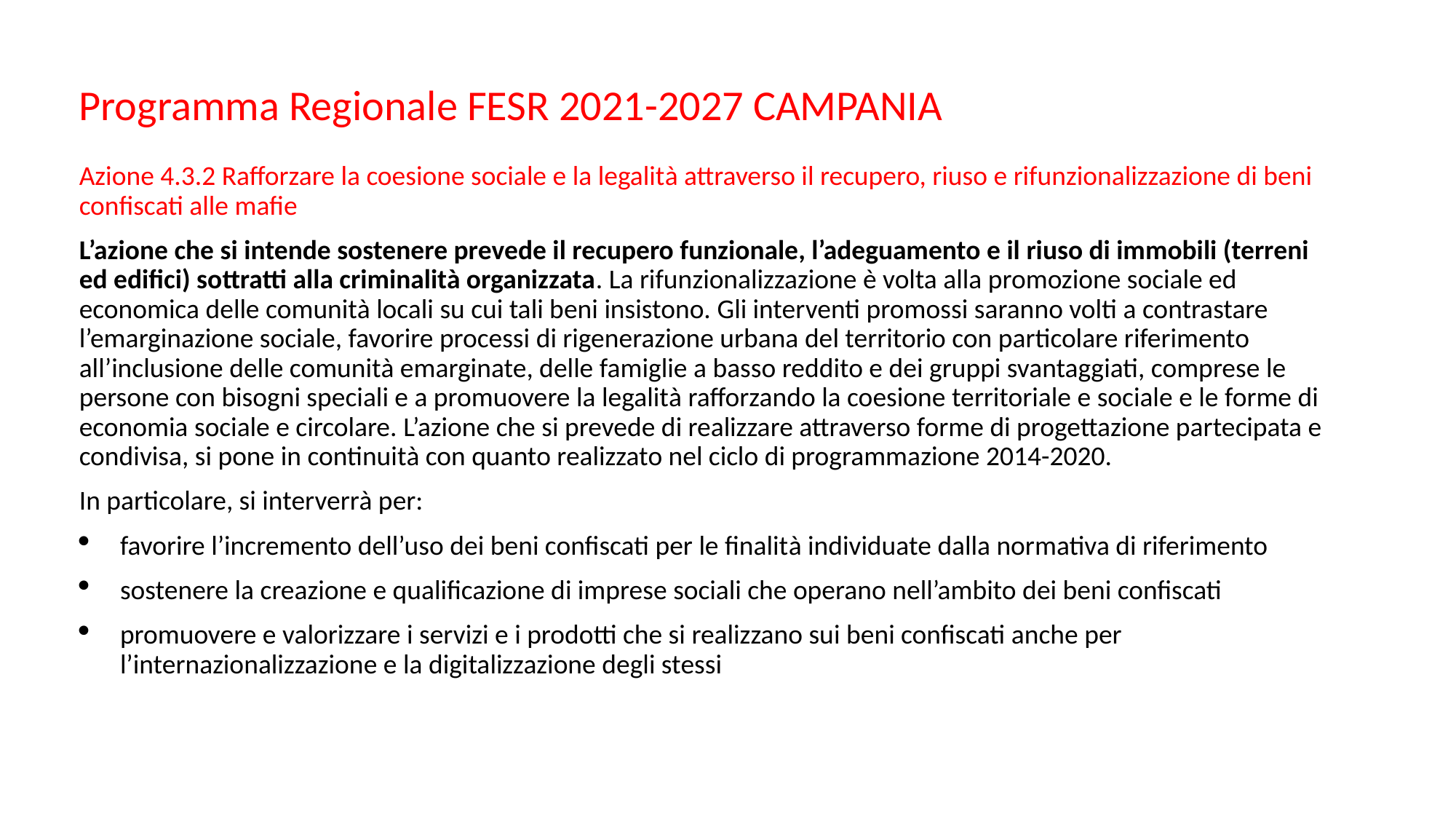

# Programma Regionale FESR 2021-2027 CAMPANIA
Azione 4.3.2 Rafforzare la coesione sociale e la legalità attraverso il recupero, riuso e rifunzionalizzazione di beni confiscati alle mafie
L’azione che si intende sostenere prevede il recupero funzionale, l’adeguamento e il riuso di immobili (terreni ed edifici) sottratti alla criminalità organizzata. La rifunzionalizzazione è volta alla promozione sociale ed economica delle comunità locali su cui tali beni insistono. Gli interventi promossi saranno volti a contrastare l’emarginazione sociale, favorire processi di rigenerazione urbana del territorio con particolare riferimento all’inclusione delle comunità emarginate, delle famiglie a basso reddito e dei gruppi svantaggiati, comprese le persone con bisogni speciali e a promuovere la legalità rafforzando la coesione territoriale e sociale e le forme di economia sociale e circolare. L’azione che si prevede di realizzare attraverso forme di progettazione partecipata e condivisa, si pone in continuità con quanto realizzato nel ciclo di programmazione 2014-2020.
In particolare, si interverrà per:
favorire l’incremento dell’uso dei beni confiscati per le finalità individuate dalla normativa di riferimento
sostenere la creazione e qualificazione di imprese sociali che operano nell’ambito dei beni confiscati
promuovere e valorizzare i servizi e i prodotti che si realizzano sui beni confiscati anche per l’internazionalizzazione e la digitalizzazione degli stessi